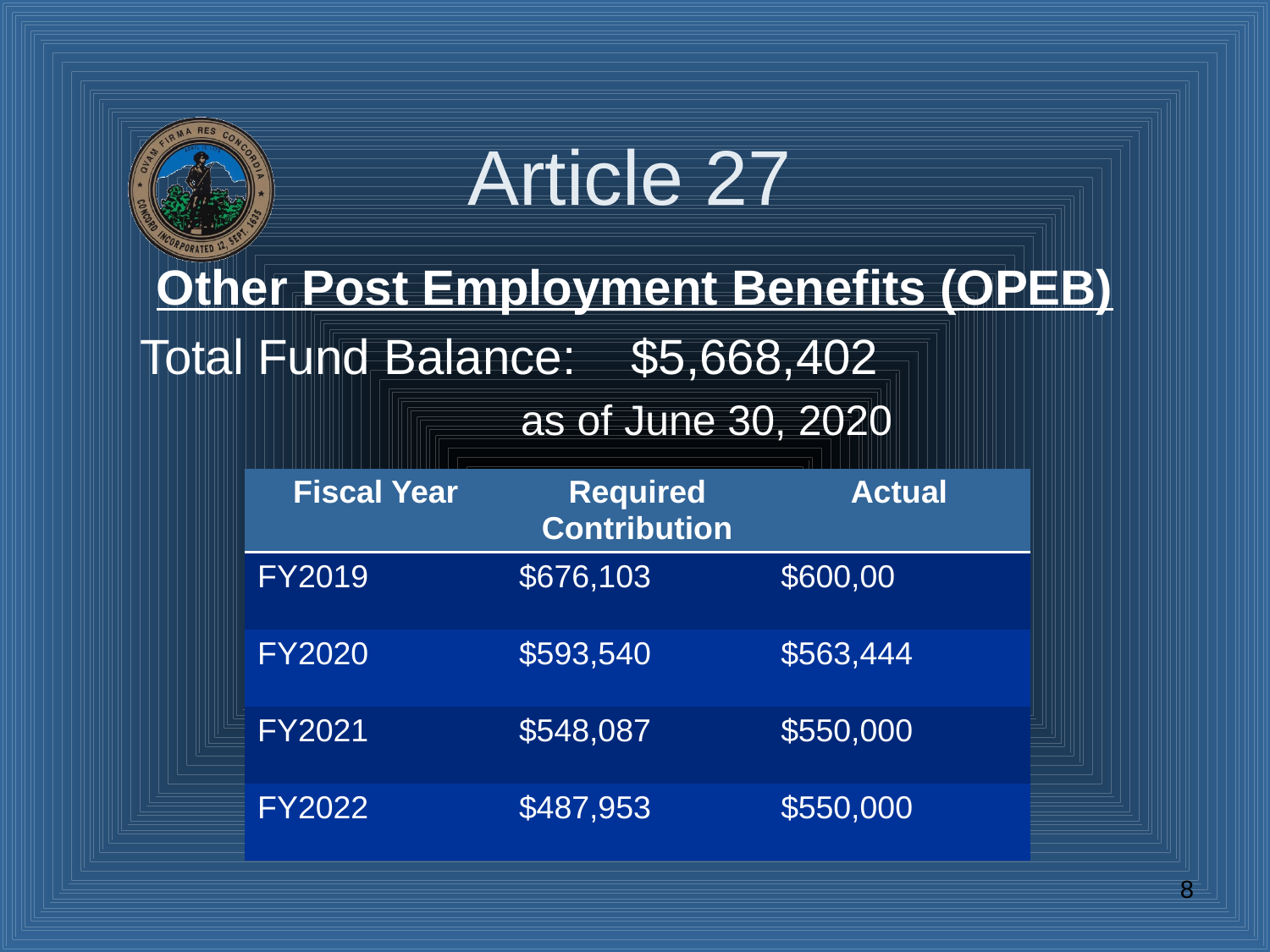

# Article 27
Other Post Employment Benefits (OPEB)
Total Fund Balance:    $5,668,402
			as of June 30, 2020

| Fiscal Year | Required Contribution | Actual |
| --- | --- | --- |
| FY2019 | $676,103 | $600,00 |
| FY2020 | $593,540 | $563,444 |
| FY2021 | $548,087 | $550,000 |
| FY2022 | $487,953 | $550,000 |
8